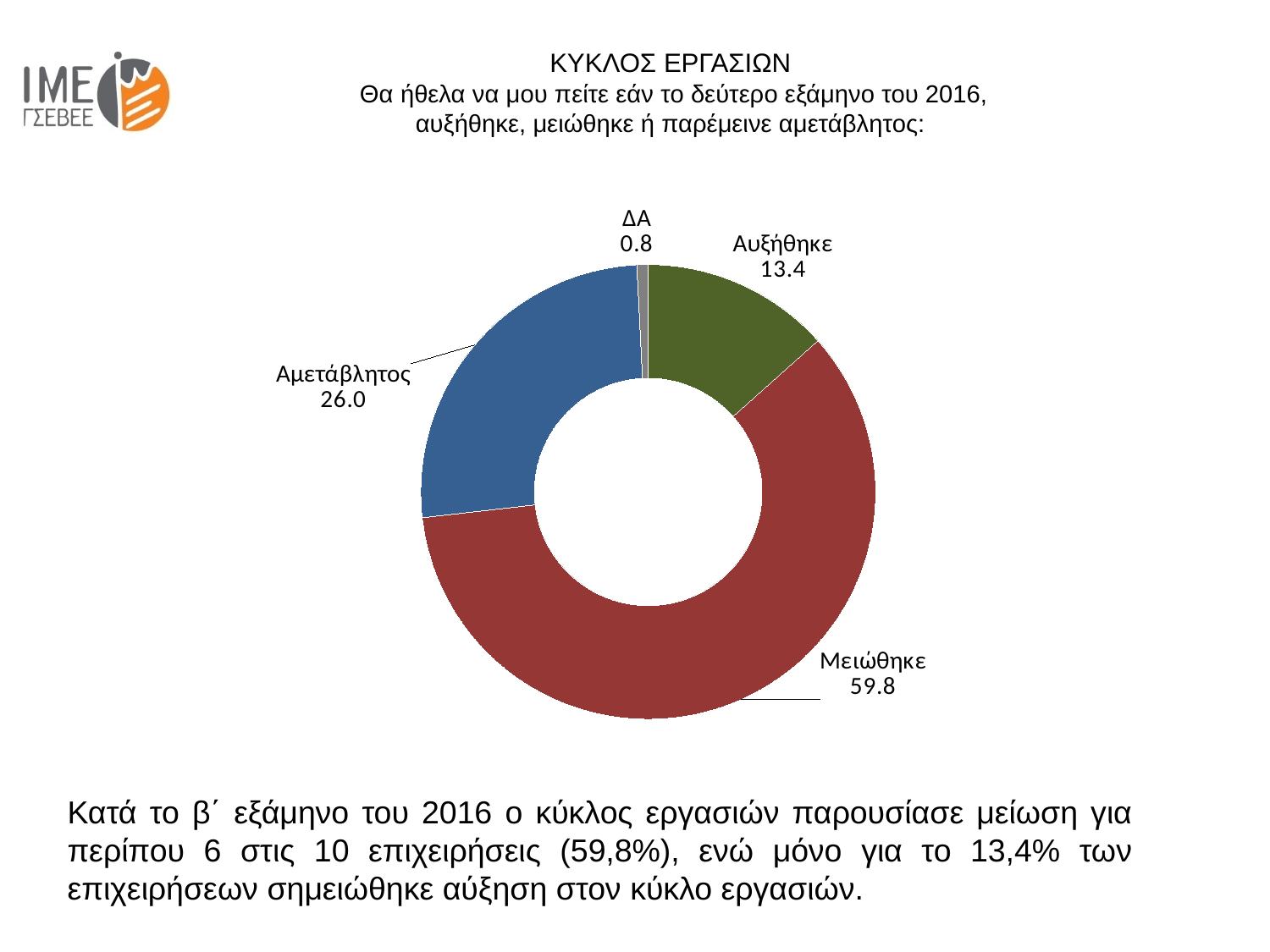

ΚΥΚΛΟΣ ΕΡΓΑΣΙΩΝ
 Θα ήθελα να μου πείτε εάν το δεύτερο εξάμηνο του 2016,
αυξήθηκε, μειώθηκε ή παρέμεινε αμετάβλητος:

### Chart

| Category | Πωλήσεις |
|---|---|
| Αυξήθηκε | 13.406156901688188 |
| Μειώθηκε | 59.78152929493545 |
| Αμετάβλητος | 26.017874875868927 |
| ΔΑ | 0.8 |
Κατά το β΄ εξάμηνο του 2016 ο κύκλος εργασιών παρουσίασε μείωση για περίπου 6 στις 10 επιχειρήσεις (59,8%), ενώ μόνο για το 13,4% των επιχειρήσεων σημειώθηκε αύξηση στον κύκλο εργασιών.